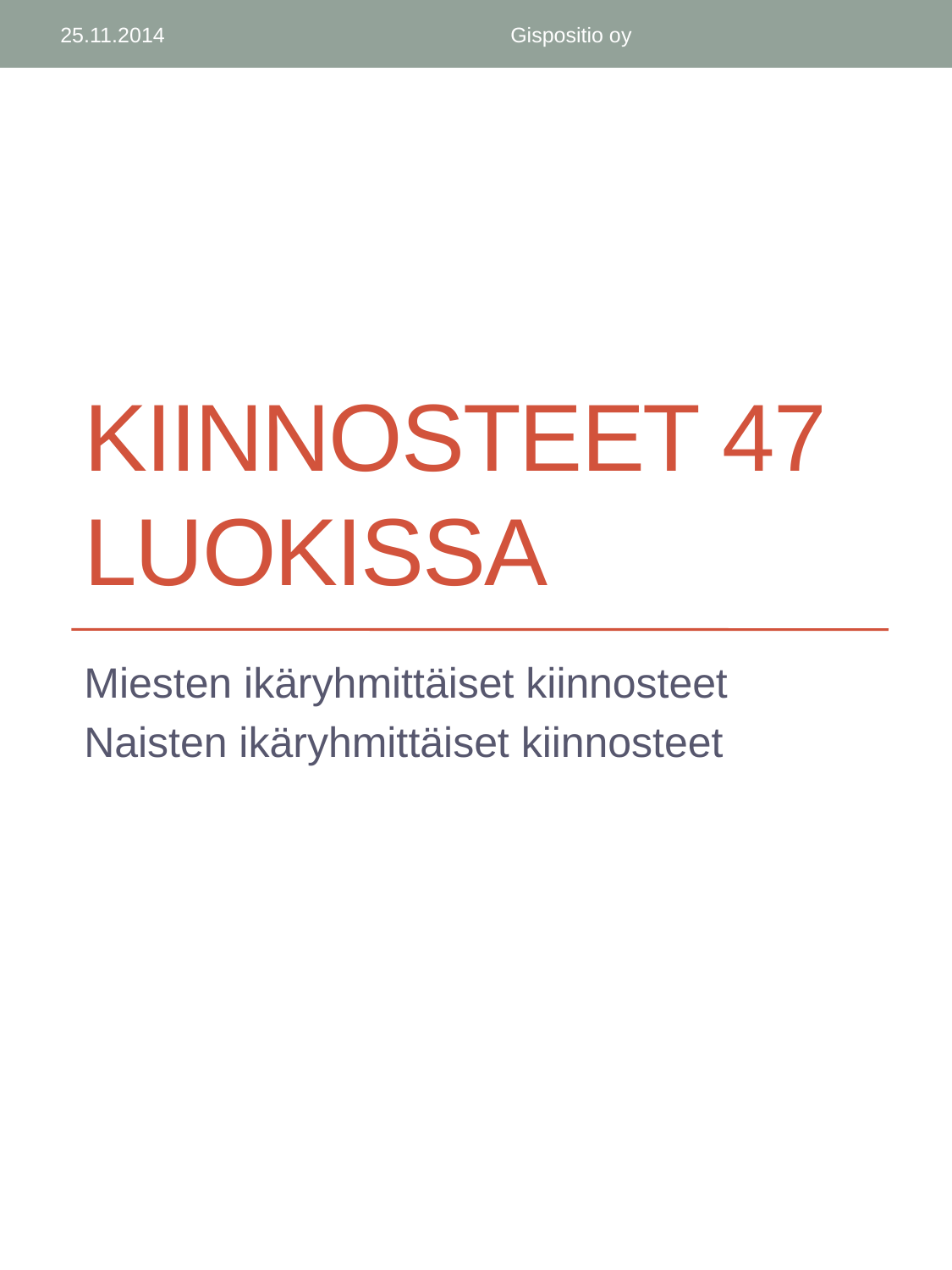

25.11.2014
Gispositio oy
# Kiinnosteet 47 luokissa
Miesten ikäryhmittäiset kiinnosteet
Naisten ikäryhmittäiset kiinnosteet